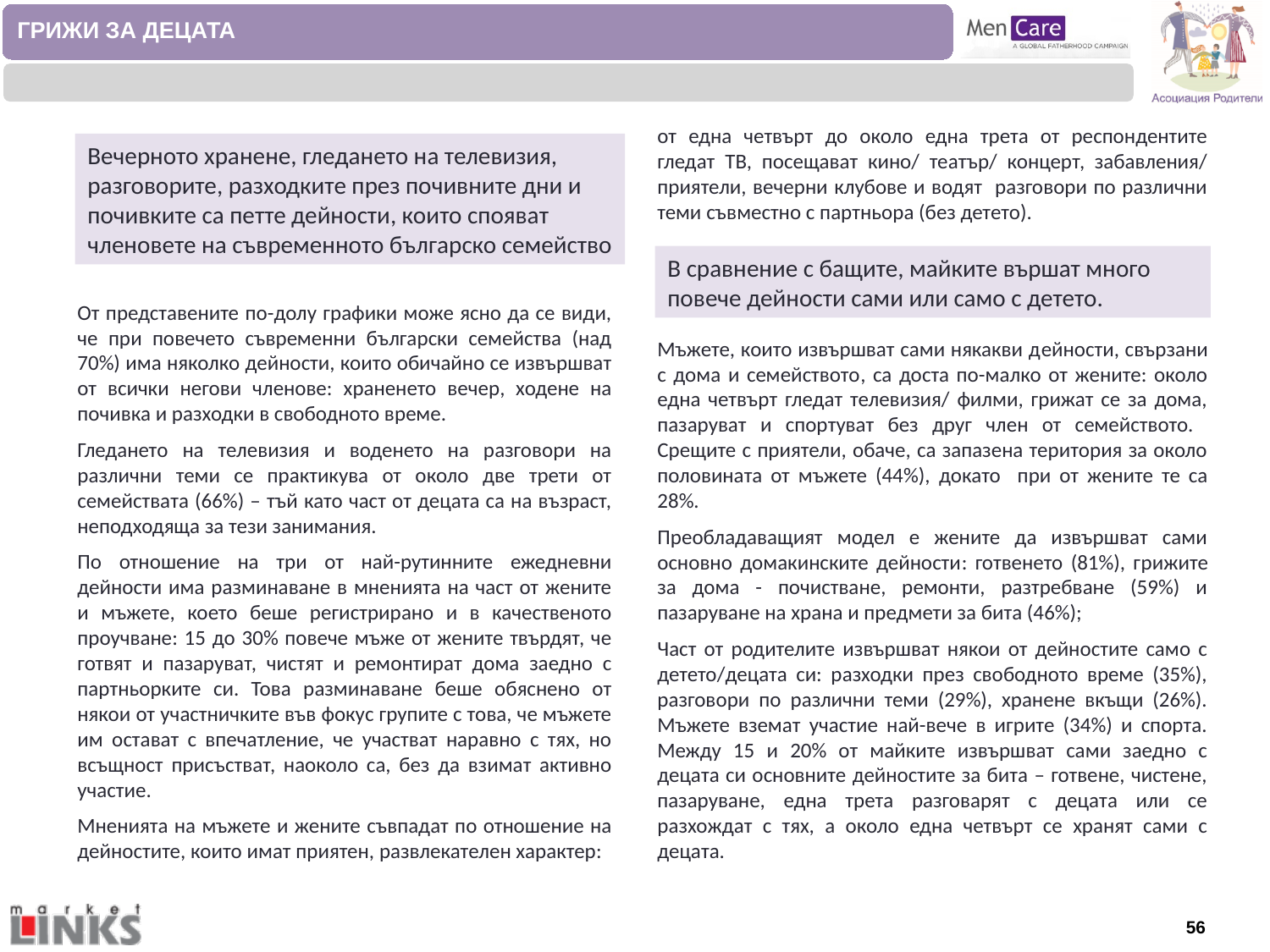

ГРИЖИ ЗА ДЕЦАТА
от една четвърт до около една трета от респондентите гледат ТВ, посещават кино/ театър/ концерт, забавления/ приятели, вечерни клубове и водят  разговори по различни теми съвместно с партньора (без детето).
Вечерното хранене, гледането на телевизия, разговорите, разходките през почивните дни и почивките са петте дейности, които спояват членовете на съвременното българско семейство
В сравнение с бащите, майките вършат много повече дейности сами или само с детето.
От представените по-долу графики може ясно да се види, че при повечето съвременни български семейства (над 70%) има няколко дейности, които обичайно се извършват от всички негови членове: храненето вечер, ходене на почивка и разходки в свободното време.
Гледането на телевизия и воденето на разговори на различни теми се практикува от около две трети от семействата (66%) – тъй като част от децата са на възраст, неподходяща за тези занимания.
По отношение на три от най-рутинните ежедневни дейности има разминаване в мненията на част от жените и мъжете, което беше регистрирано и в качественото проучване: 15 до 30% повече мъже от жените твърдят, че готвят и пазаруват, чистят и ремонтират дома заедно с партньорките си. Това разминаване беше обяснено от някои от участничките във фокус групите с това, че мъжете им остават с впечатление, че участват наравно с тях, но всъщност присъстват, наоколо са, без да взимат активно участие.
Мненията на мъжете и жените съвпадат по отношение на дейностите, които имат приятен, развлекателен характер:
Мъжете, които извършват сами някакви дейности, свързани с дома и семейството, са доста по-малко от жените: около една четвърт гледат телевизия/ филми, грижат се за дома, пазаруват и спортуват без друг член от семейството.  Срещите с приятели, обаче, са запазена територия за около половината от мъжете (44%), докато  при от жените те са 28%.
Преобладаващият модел е жените да извършват сами основно домакинските дейности: готвенето (81%), грижите за дома - почистване, ремонти, разтребване (59%) и пазаруване на храна и предмети за бита (46%);
Част от родителите извършват някои от дейностите само с детето/децата си: разходки през свободното време (35%), разговори по различни теми (29%), хранене вкъщи (26%). Мъжете вземат участие най-вече в игрите (34%) и спорта. Между 15 и 20% от майките извършват сами заедно с децата си основните дейностите за бита – готвене, чистене, пазаруване, една трета разговарят с децата или се разхождат с тях, а около една четвърт се хранят сами с децата.